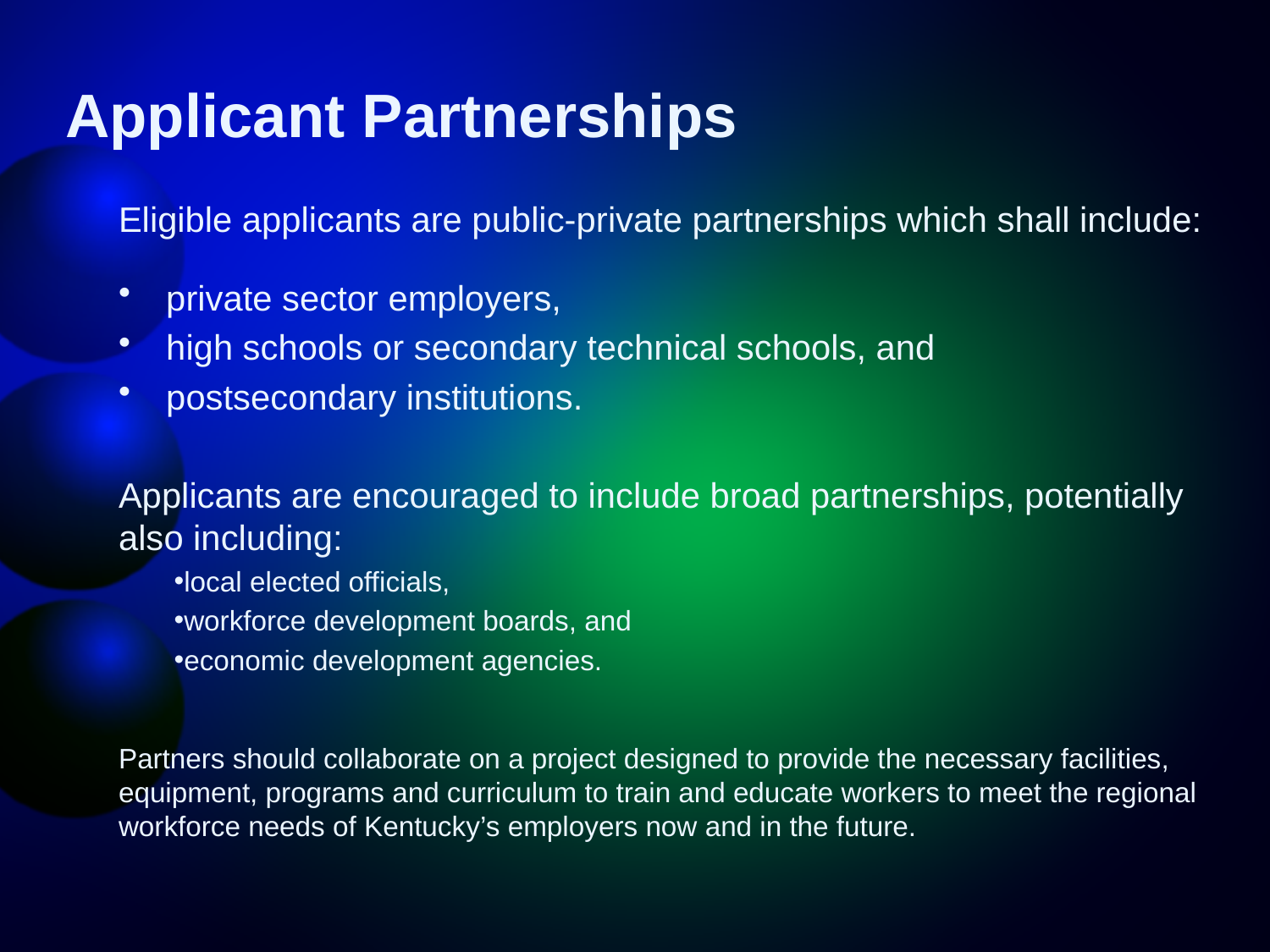

# Applicant Partnerships
Eligible applicants are public-private partnerships which shall include:

private sector employers,
high schools or secondary technical schools, and
postsecondary institutions.

Applicants are encouraged to include broad partnerships, potentially also including:
local elected officials,
workforce development boards, and
economic development agencies.

Partners should collaborate on a project designed to provide the necessary facilities, equipment, programs and curriculum to train and educate workers to meet the regional workforce needs of Kentucky’s employers now and in the future.